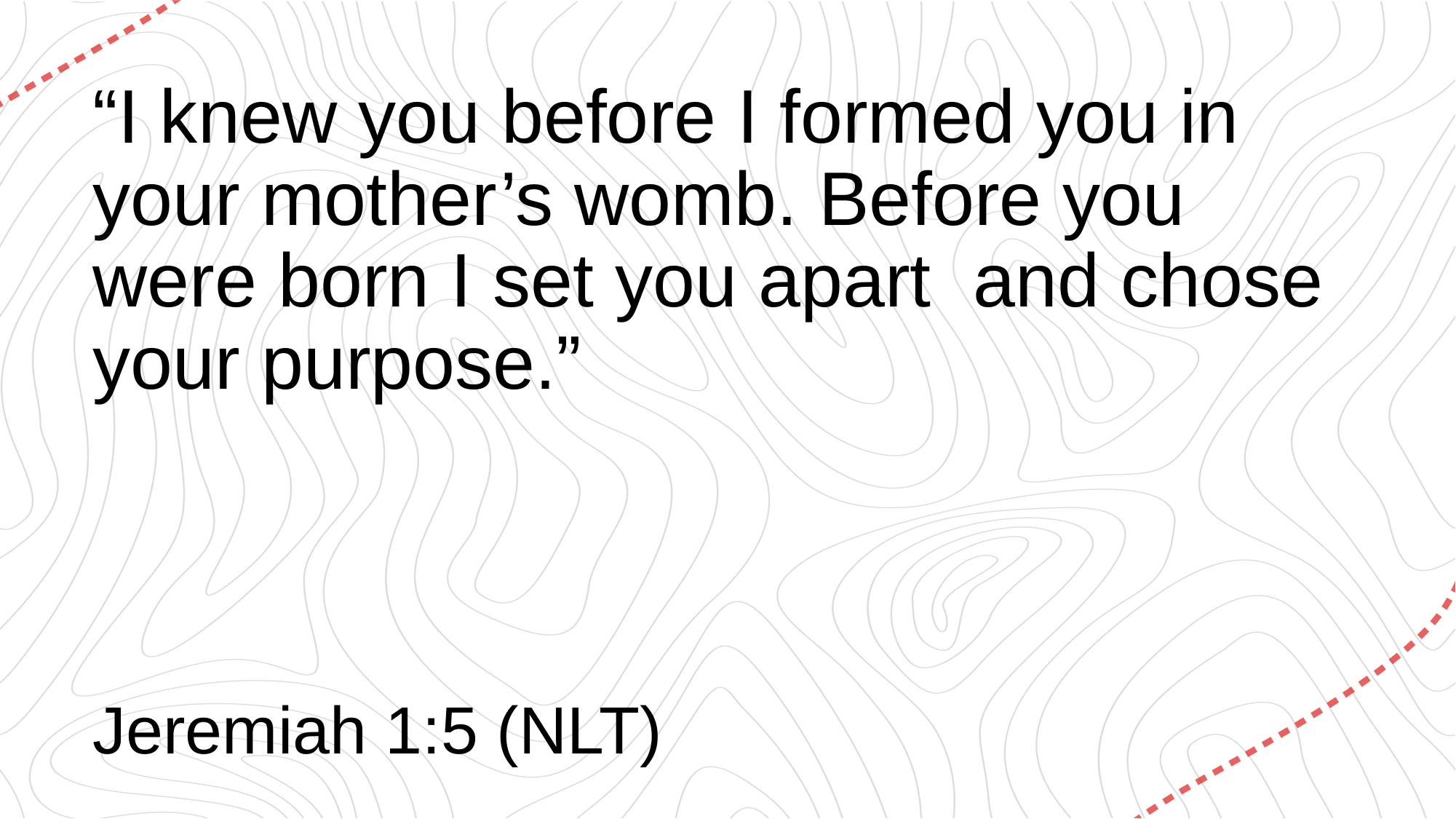

“I knew you before I formed you in your mother’s womb. Before you were born I set you apart  and chose your purpose.”
# Jeremiah 1:5 (NLT)